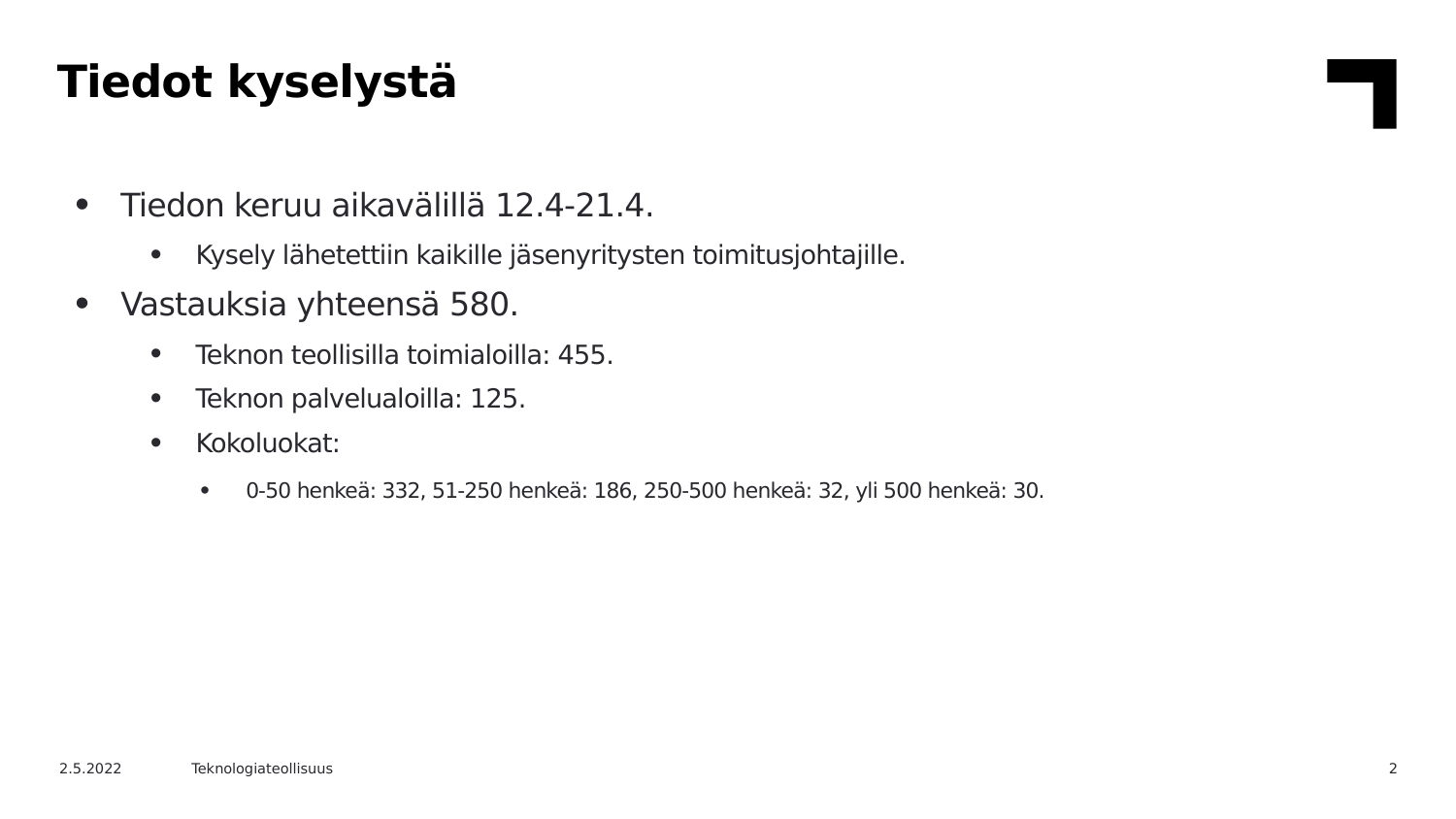

Tiedot kyselystä
Tiedon keruu aikavälillä 12.4-21.4.
Kysely lähetettiin kaikille jäsenyritysten toimitusjohtajille.
Vastauksia yhteensä 580.
Teknon teollisilla toimialoilla: 455.
Teknon palvelualoilla: 125.
Kokoluokat:
0-50 henkeä: 332, 51-250 henkeä: 186, 250-500 henkeä: 32, yli 500 henkeä: 30.

2.5.2022
Teknologiateollisuus
2